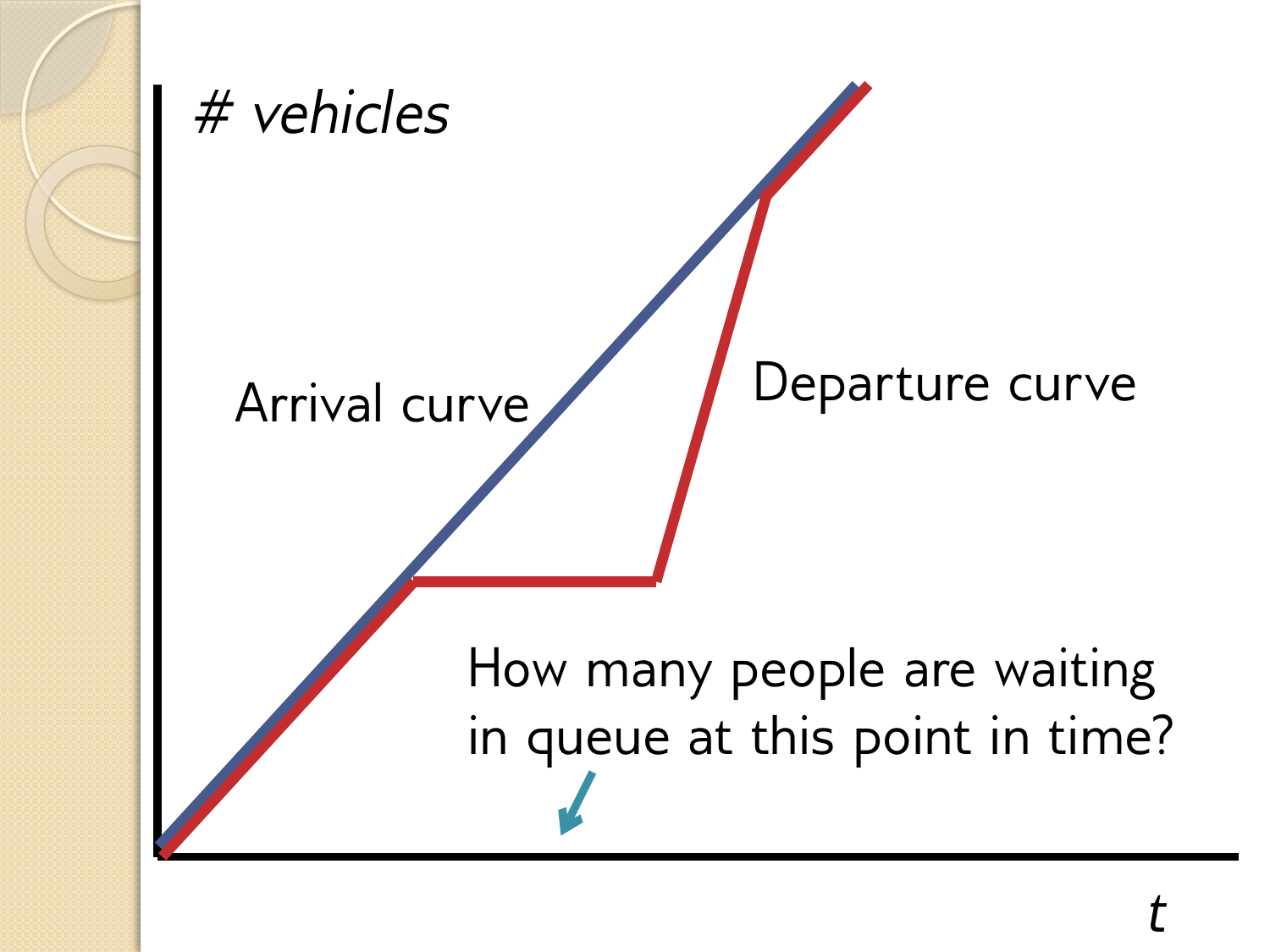

# vehicles
Departure curve
Arrival curve
How many people are waiting in queue at this point in time?
t